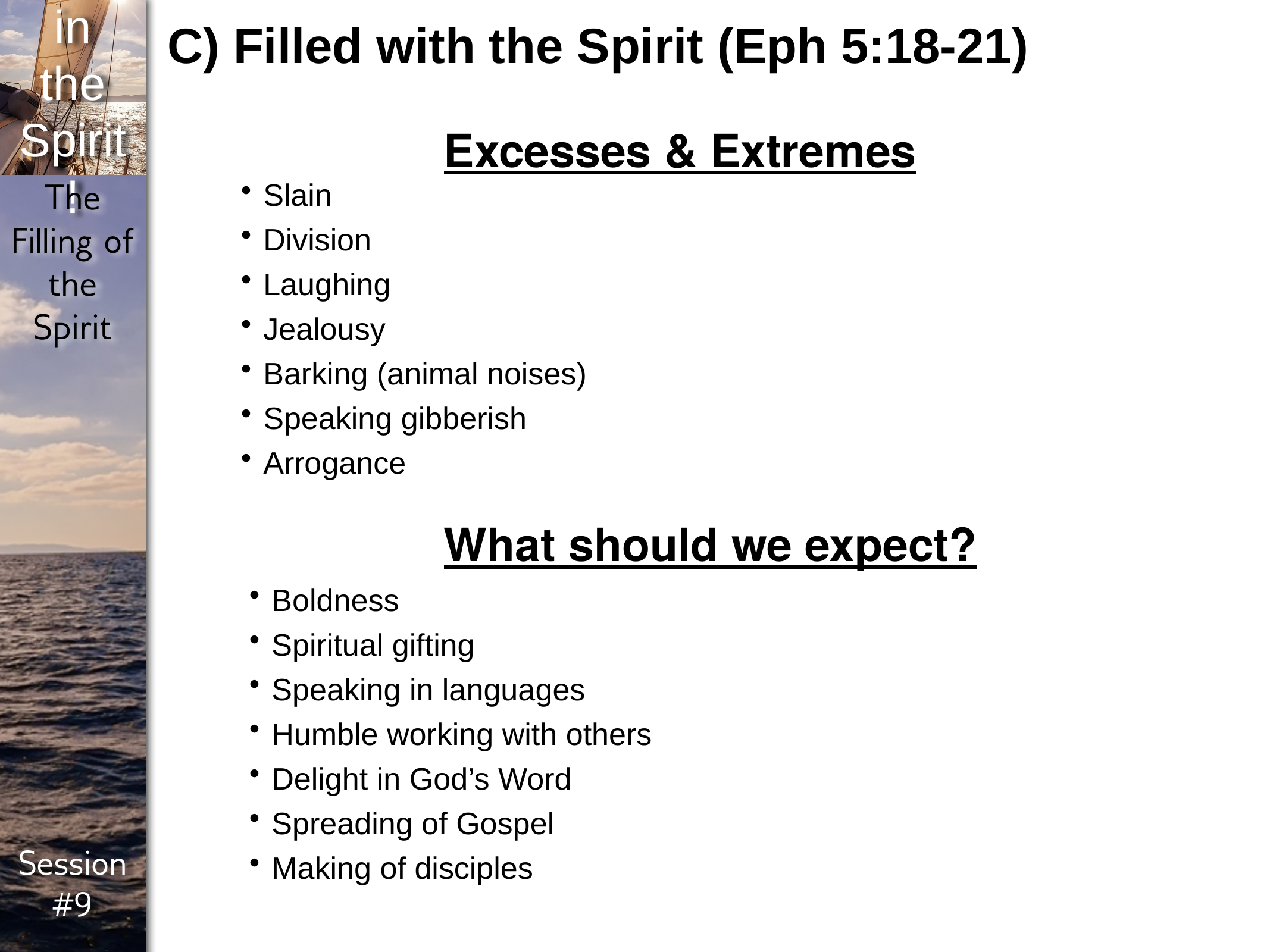

C) Filled with the Spirit (Eph 5:18-21)
Excesses & Extremes
Slain
Division
Laughing
Jealousy
Barking (animal noises)
Speaking gibberish
Arrogance
What should we expect?
Boldness
Spiritual gifting
Speaking in languages
Humble working with others
Delight in God’s Word
Spreading of Gospel
Making of disciples